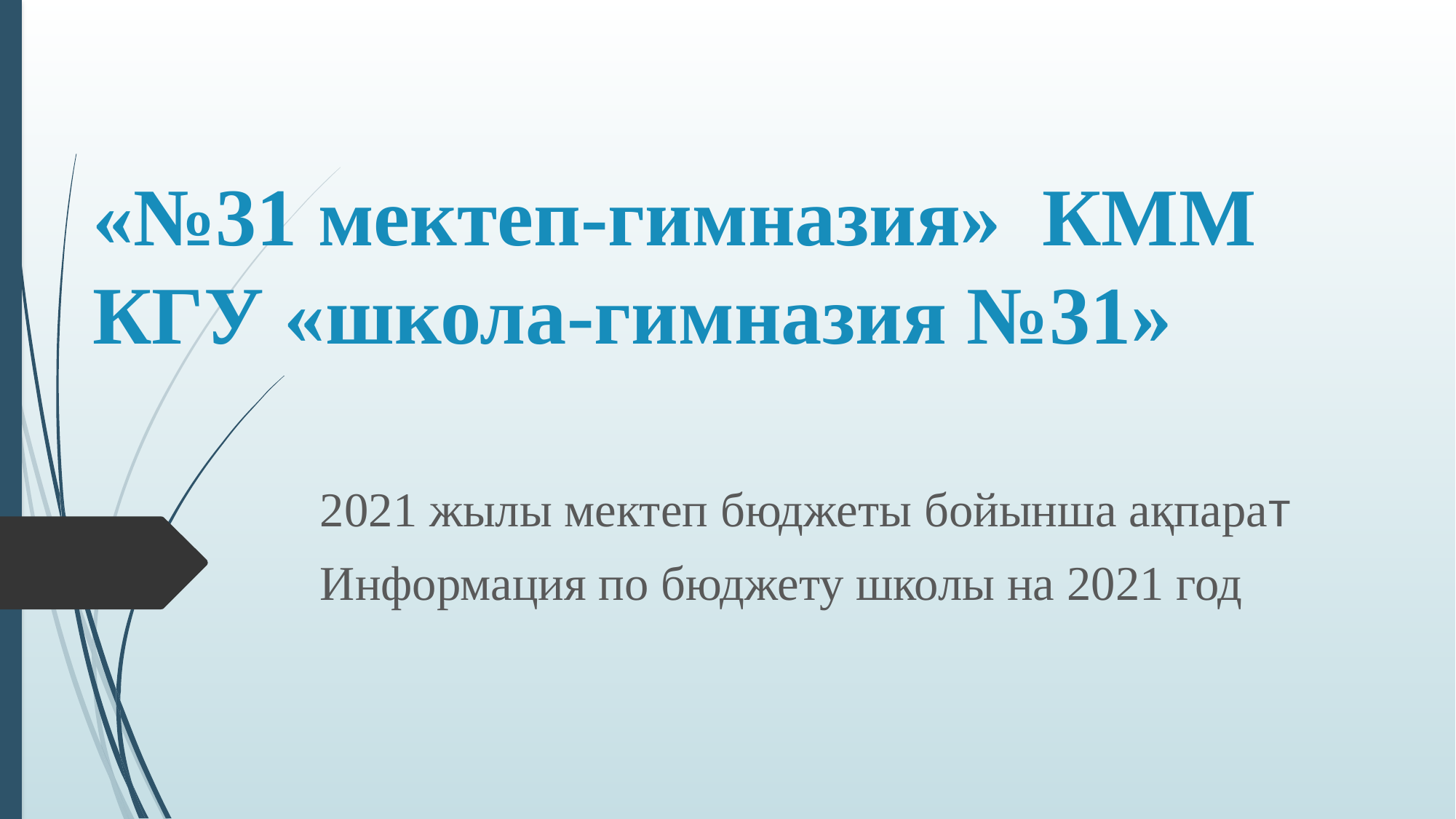

# «№31 мектеп-гимназия»  КММ КГУ «школа-гимназия №31»
2021 жылы мектеп бюджеты бойынша ақпарат
Информация по бюджету школы на 2021 год